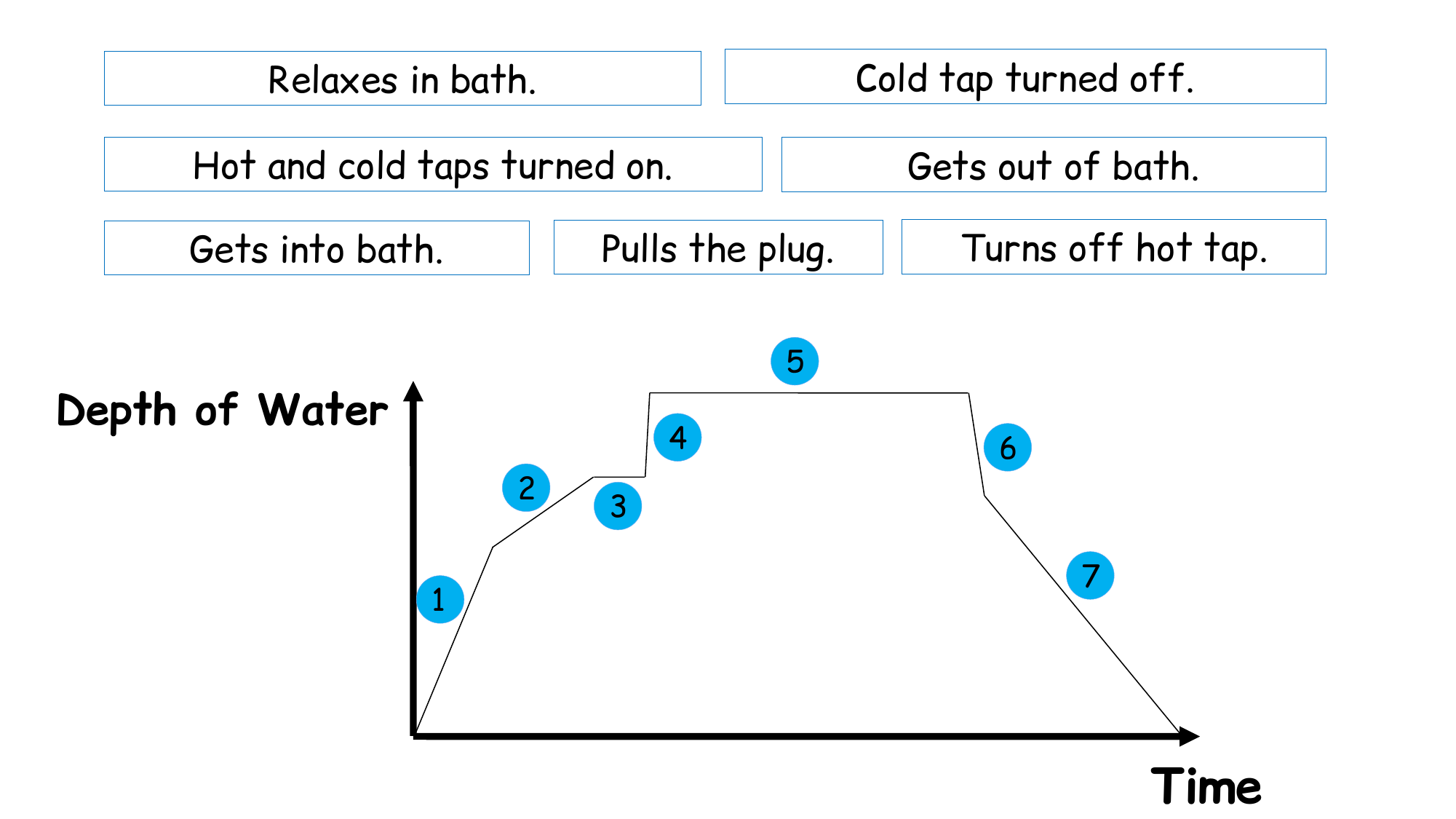

Cold tap turned off.
Relaxes in bath.
Hot and cold taps turned on.
Gets out of bath.
Turns off hot tap.
Pulls the plug.
Gets into bath.
5

Depth of Water

Time

4

6

2

3

7

1